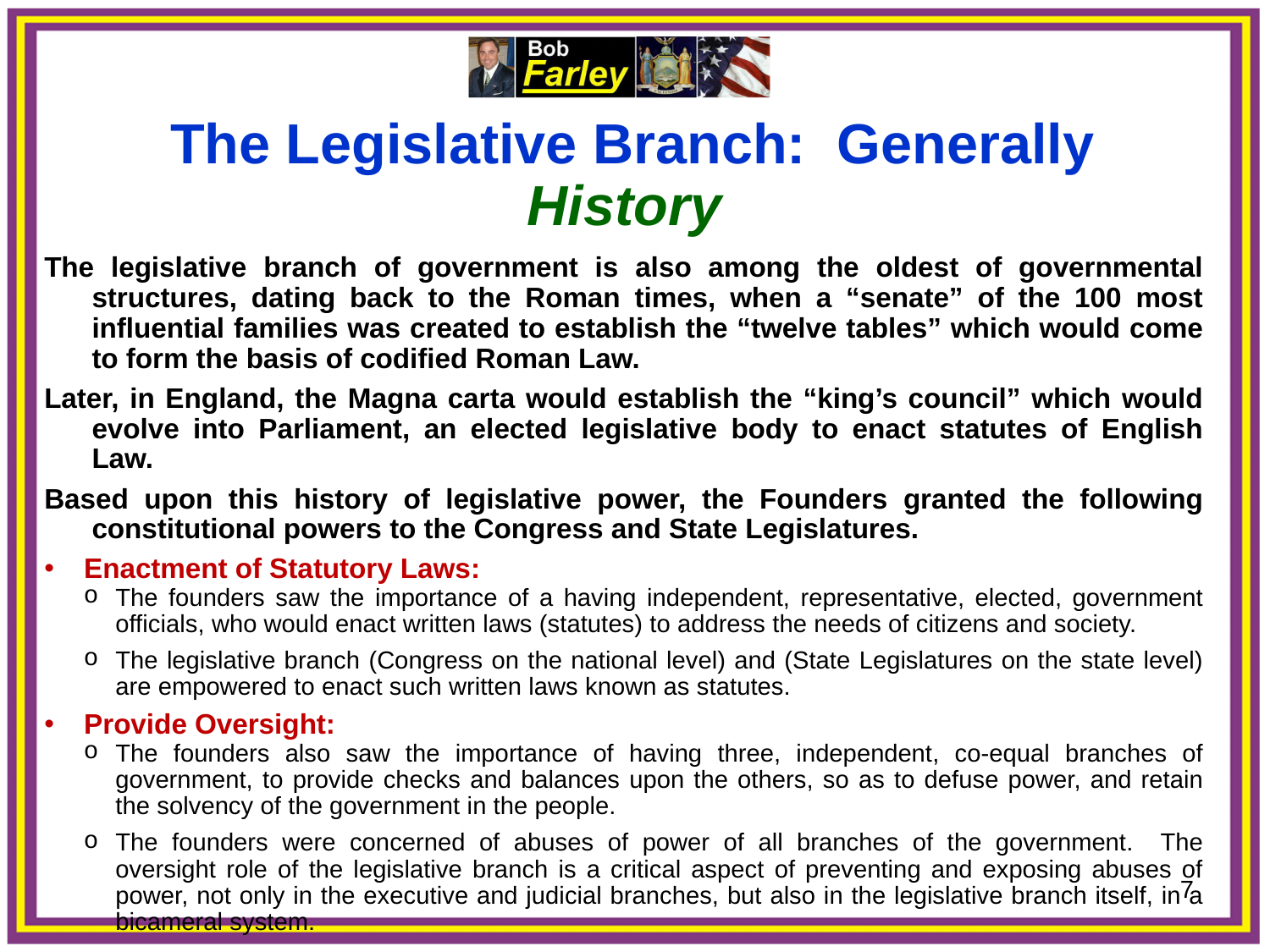

The Legislative Branch:  Generally
History

The legislative branch of government is also among the oldest of governmental structures, dating back to the Roman times, when a “senate” of the 100 most influential families was created to establish the “twelve tables” which would come to form the basis of codified Roman Law.

Later, in England, the Magna carta would establish the “king’s council” which would evolve into Parliament, an elected legislative body to enact statutes of English Law.

Based upon this history of legislative power, the Founders granted the following constitutional powers to the Congress and State Legislatures.

Enactment of Statutory Laws:
The founders saw the importance of a having independent, representative, elected, government officials, who would enact written laws (statutes) to address the needs of citizens and society.

The legislative branch (Congress on the national level) and (State Legislatures on the state level) are empowered to enact such written laws known as statutes.

Provide Oversight:
The founders also saw the importance of having three, independent, co-equal branches of government, to provide checks and balances upon the others, so as to defuse power, and retain the solvency of the government in the people.

The founders were concerned of abuses of power of all branches of the government.  The oversight role of the legislative branch is a critical aspect of preventing and exposing abuses of power, not only in the executive and judicial branches, but also in the legislative branch itself, in a bicameral system.
7